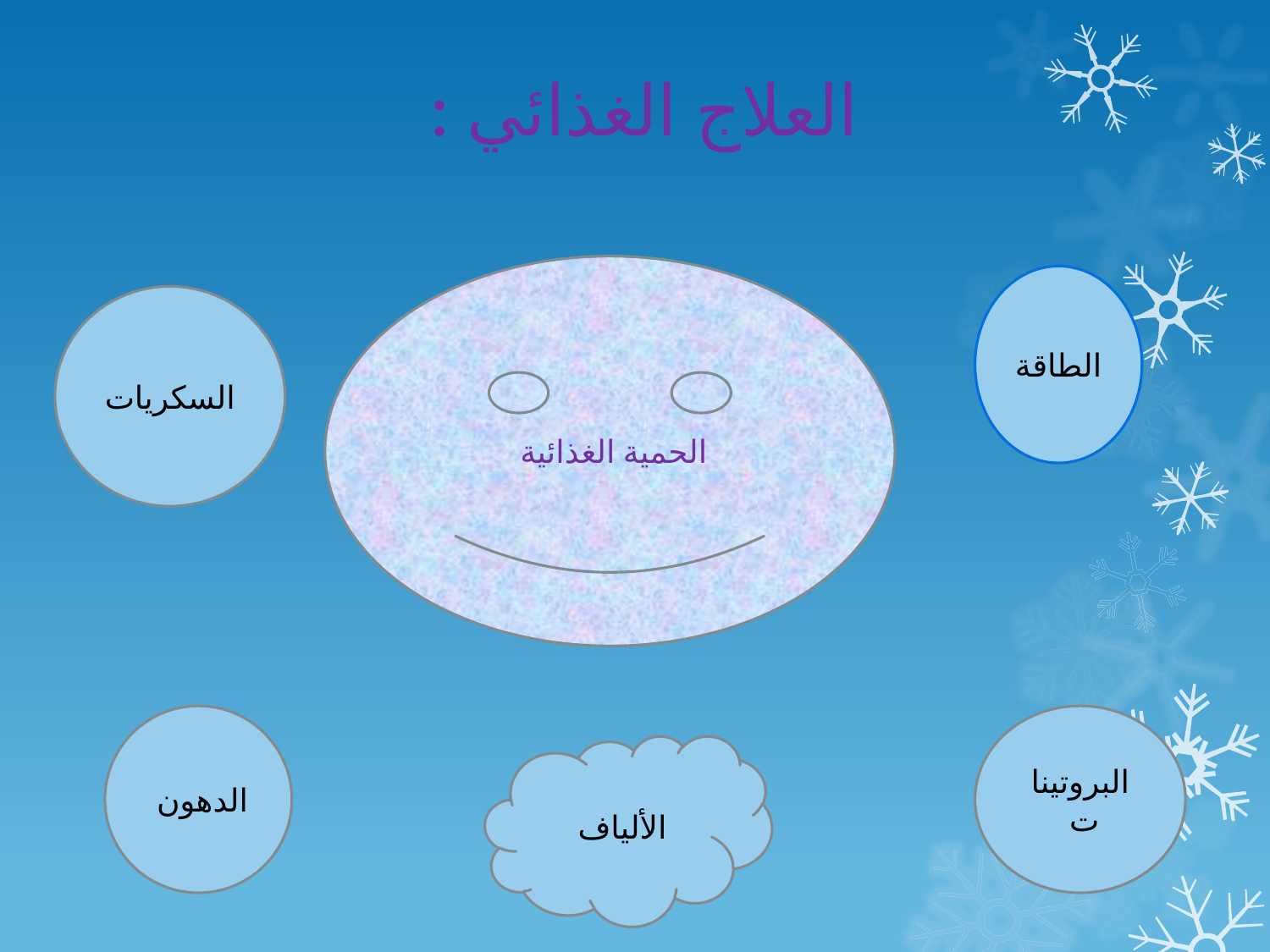

# العلاج الغذائي :
الحمية الغذائية
الطاقة
السكريات
الدهون
البروتينات
الألياف